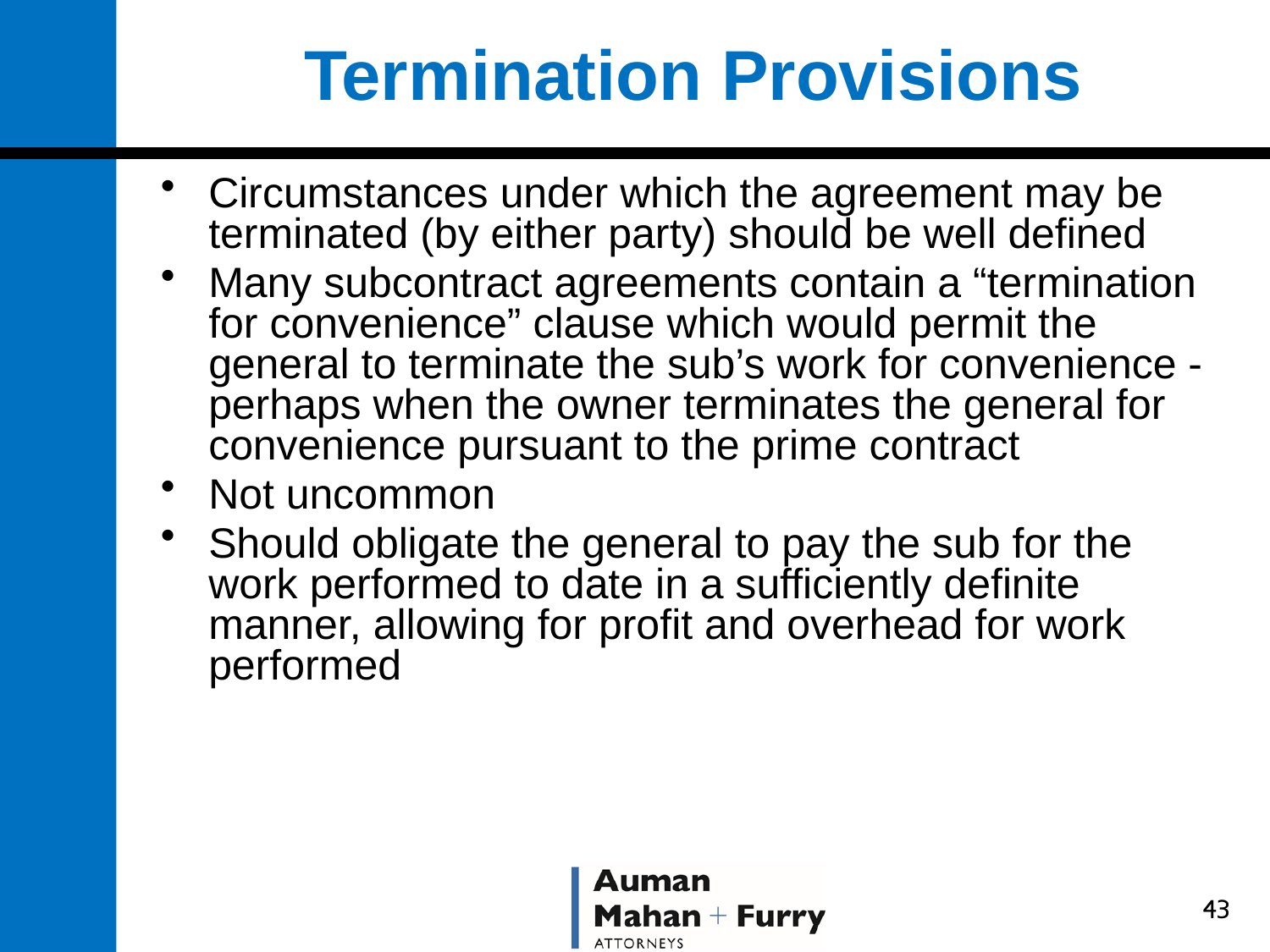

# Termination Provisions
Circumstances under which the agreement may be terminated (by either party) should be well defined
Many subcontract agreements contain a “termination for convenience” clause which would permit the general to terminate the sub’s work for convenience - perhaps when the owner terminates the general for convenience pursuant to the prime contract
Not uncommon
Should obligate the general to pay the sub for the work performed to date in a sufficiently definite manner, allowing for profit and overhead for work performed
43